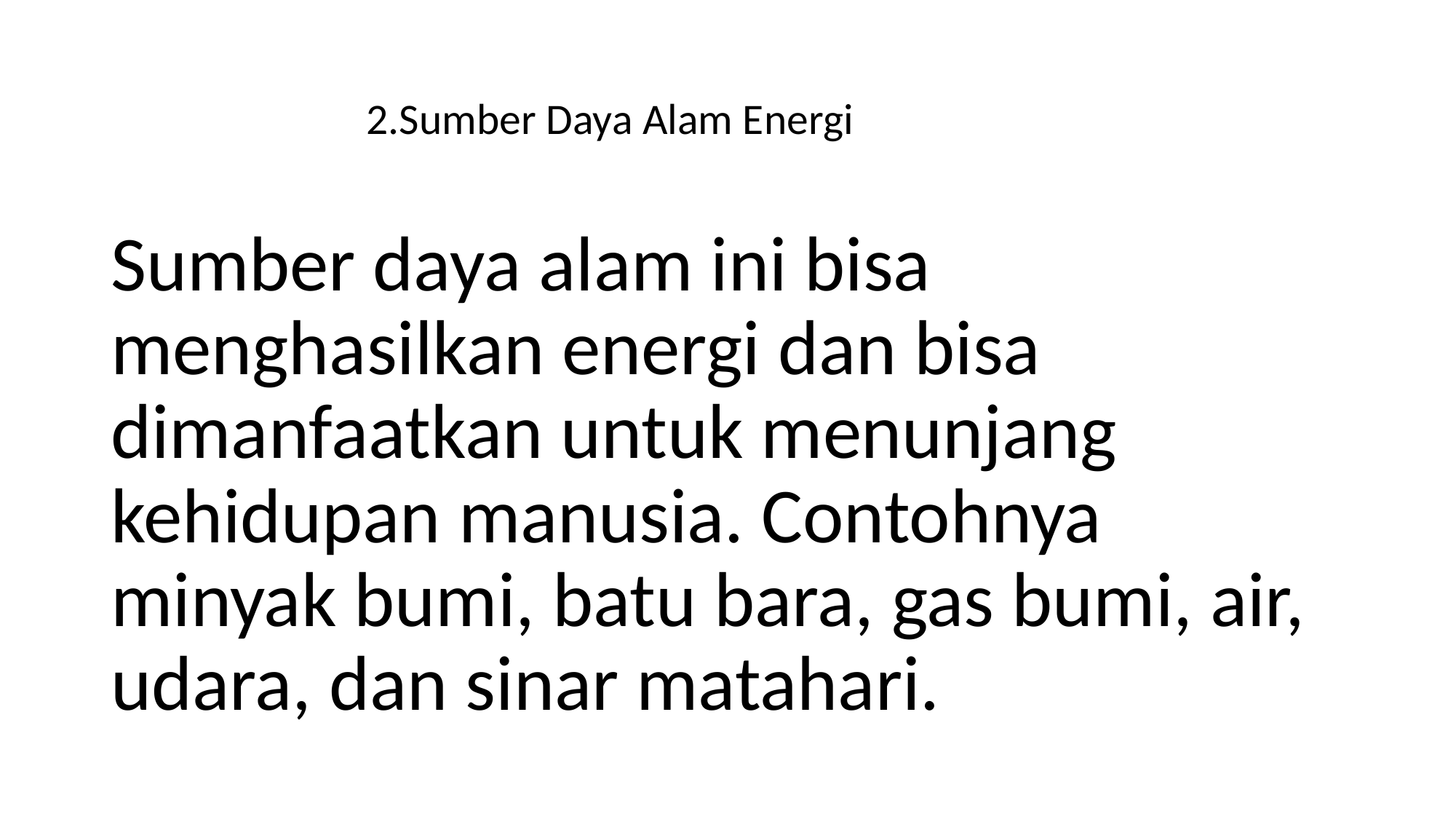

# 2.Sumber Daya Alam Energi
Sumber daya alam ini bisa menghasilkan energi dan bisa dimanfaatkan untuk menunjang kehidupan manusia. Contohnya minyak bumi, batu bara, gas bumi, air, udara, dan sinar matahari.